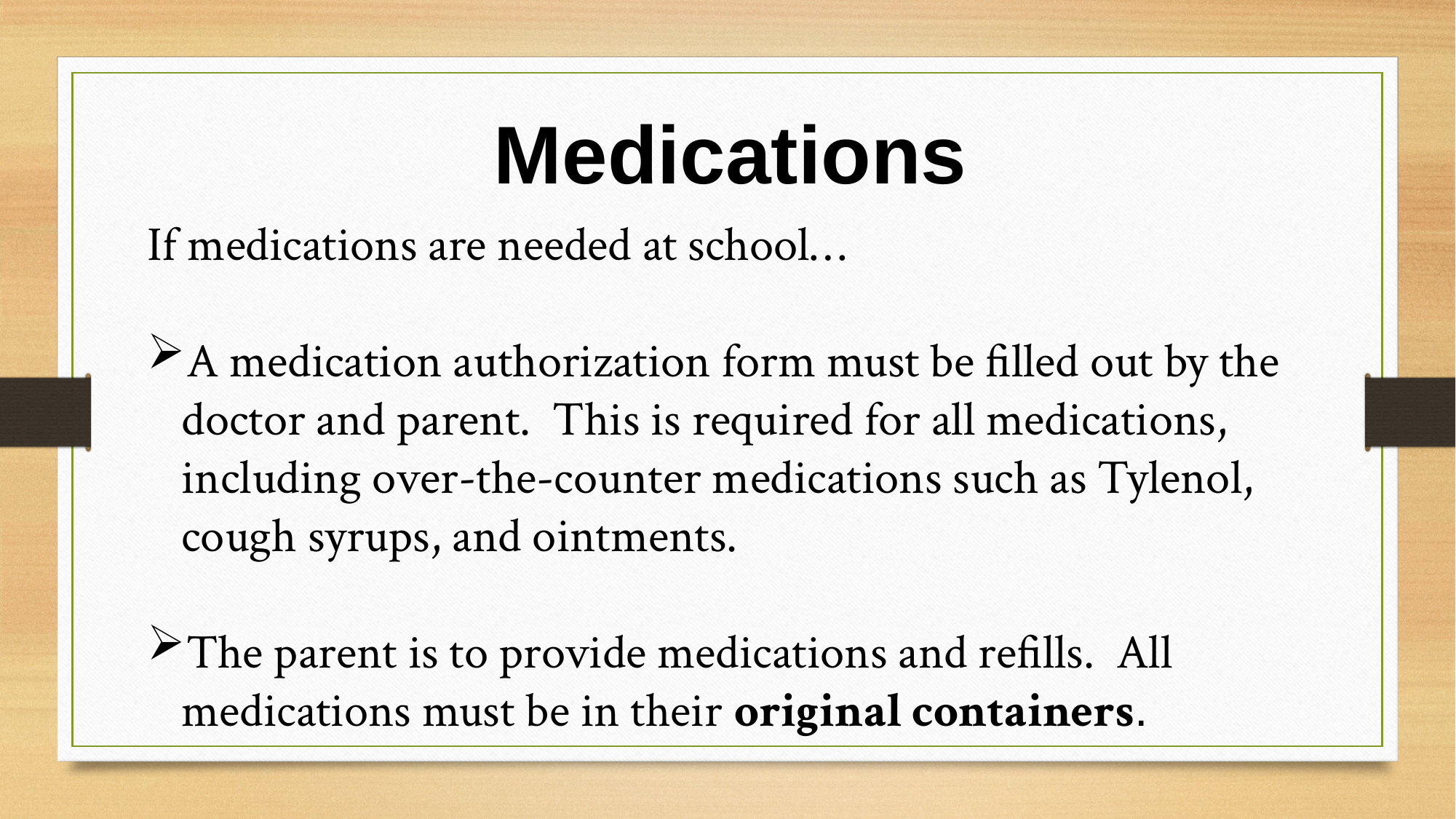

Medications
If medications are needed at school…

A medication authorization form must be filled out by the doctor and parent.  This is required for all medications, including over-the-counter medications such as Tylenol, cough syrups, and ointments.

The parent is to provide medications and refills.  All medications must be in their original containers.